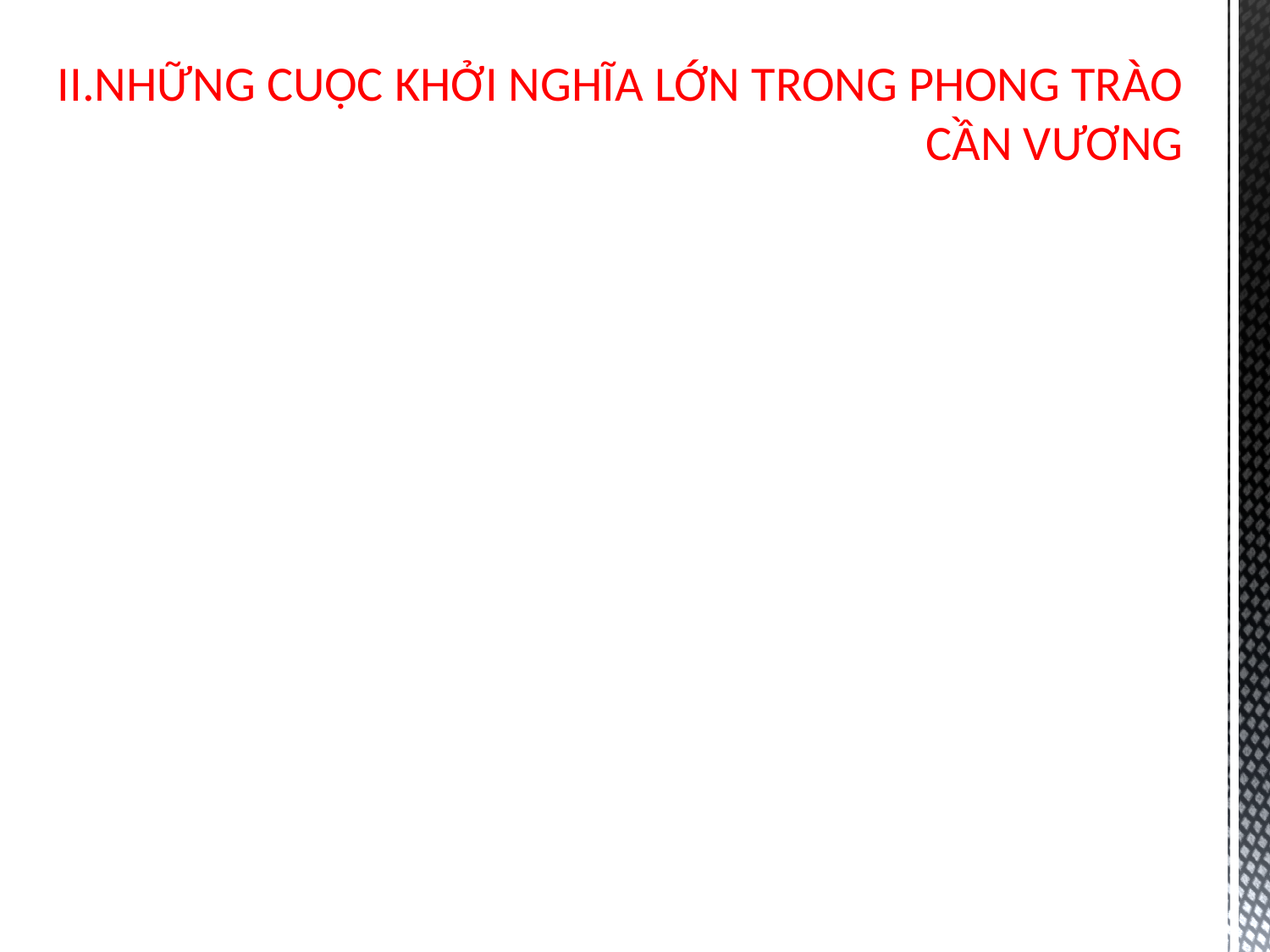

# II.NHỮNG CUỘC KHỞI NGHĨA LỚN TRONG PHONG TRÀO CẦN VƯƠNG